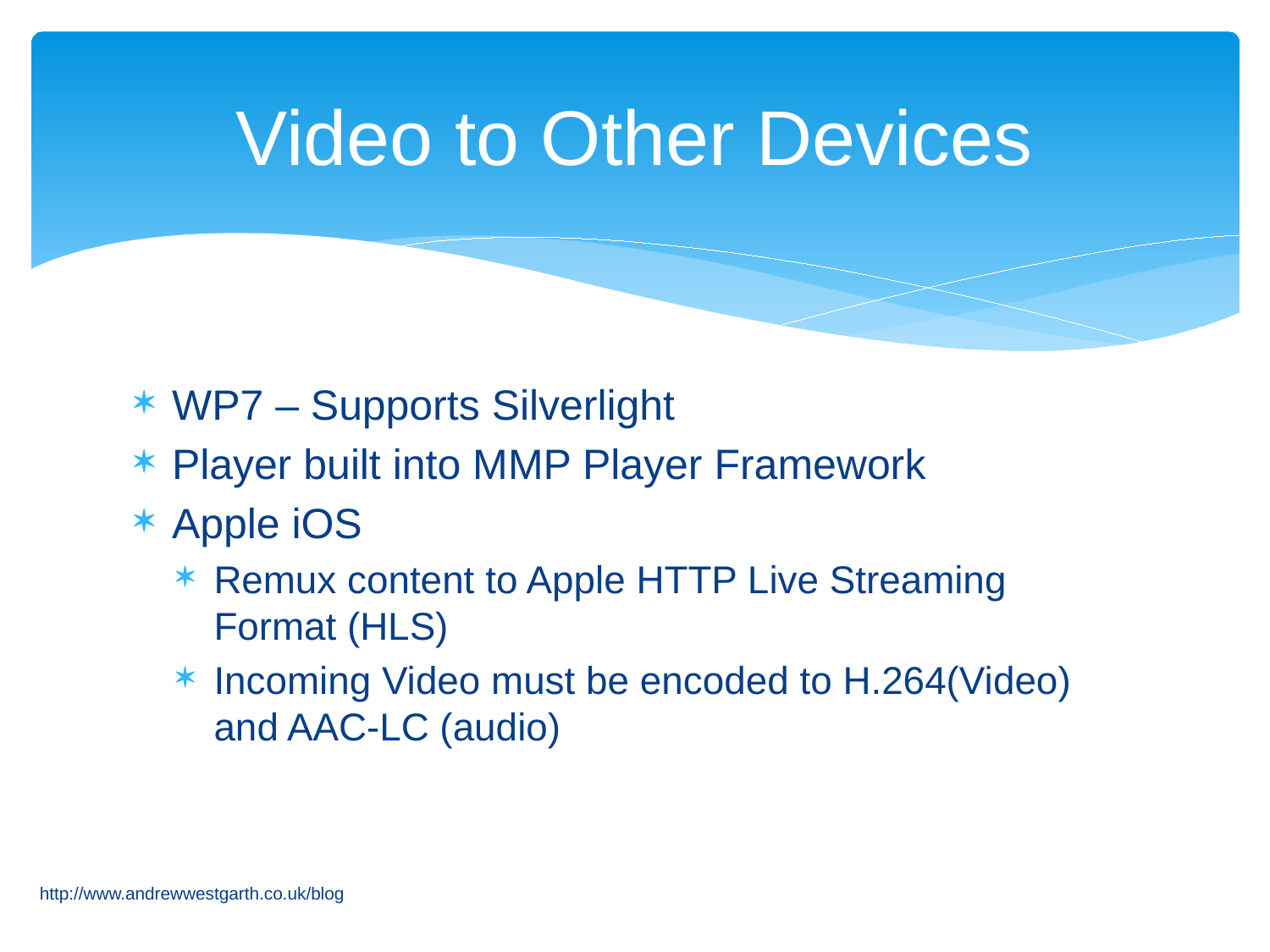

# Video to Other Devices
WP7 – Supports Silverlight
Player built into MMP Player Framework
Apple iOS
Remux content to Apple HTTP Live Streaming Format (HLS)
Incoming Video must be encoded to H.264(Video) and AAC-LC (audio)
http://www.andrewwestgarth.co.uk/blog